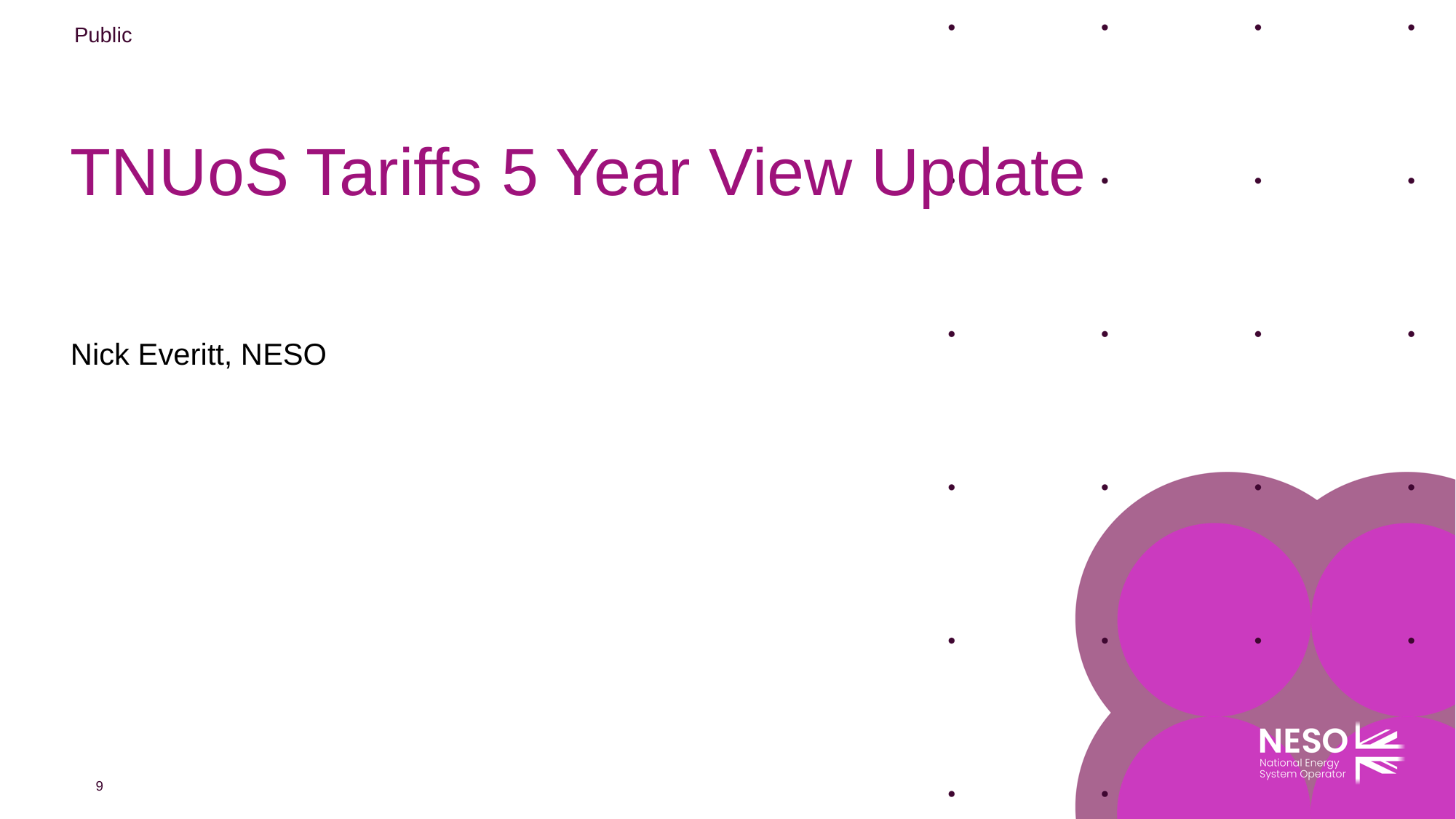

# TNUoS Tariffs 5 Year View Update
Nick Everitt, NESO